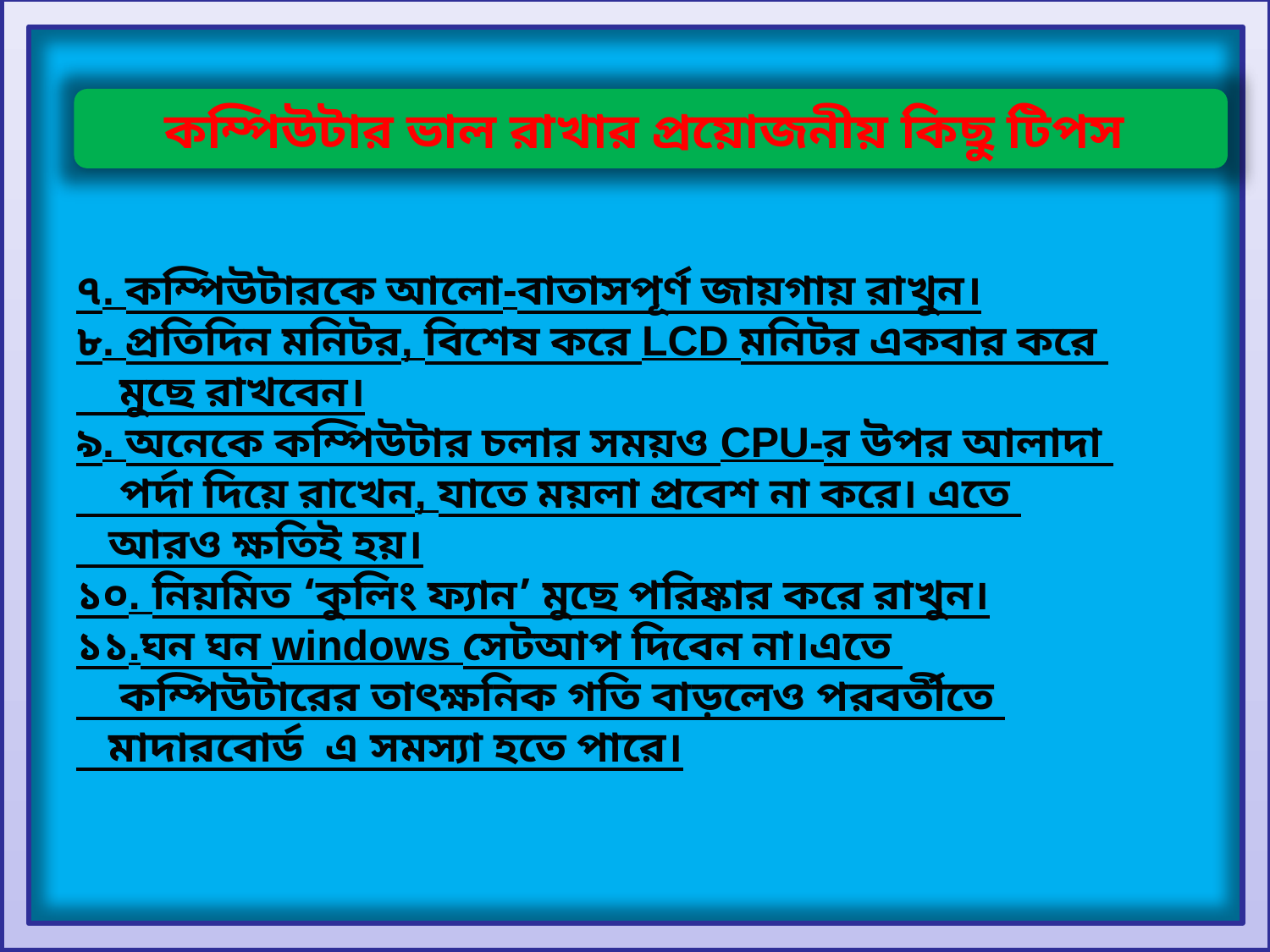

কম্পিউটার ভাল রাখার প্রয়োজনীয় কিছু টিপস
৭. কম্পিউটারকে আলো-বাতাসপূর্ণ জায়গায় রাখুন।
৮. প্রতিদিন মনিটর, বিশেষ করে LCD মনিটর একবার করে
    মুছে রাখবেন।
৯. অনেকে কম্পিউটার চলার সময়ও CPU-র উপর আলাদা
    পর্দা দিয়ে রাখেন, যাতে ময়লা প্রবেশ না করে। এতে
   আরও ক্ষতিই হয়।
১০. নিয়মিত ‘কুলিং ফ্যান’ মুছে পরিষ্কার করে রাখুন।
১১.ঘন ঘন windows সেটআপ দিবেন না।এতে
    কম্পিউটারের তাৎক্ষনিক গতি বাড়লেও পরবর্তীতে
   মাদারবোর্ড  এ সমস্যা হতে পারে।